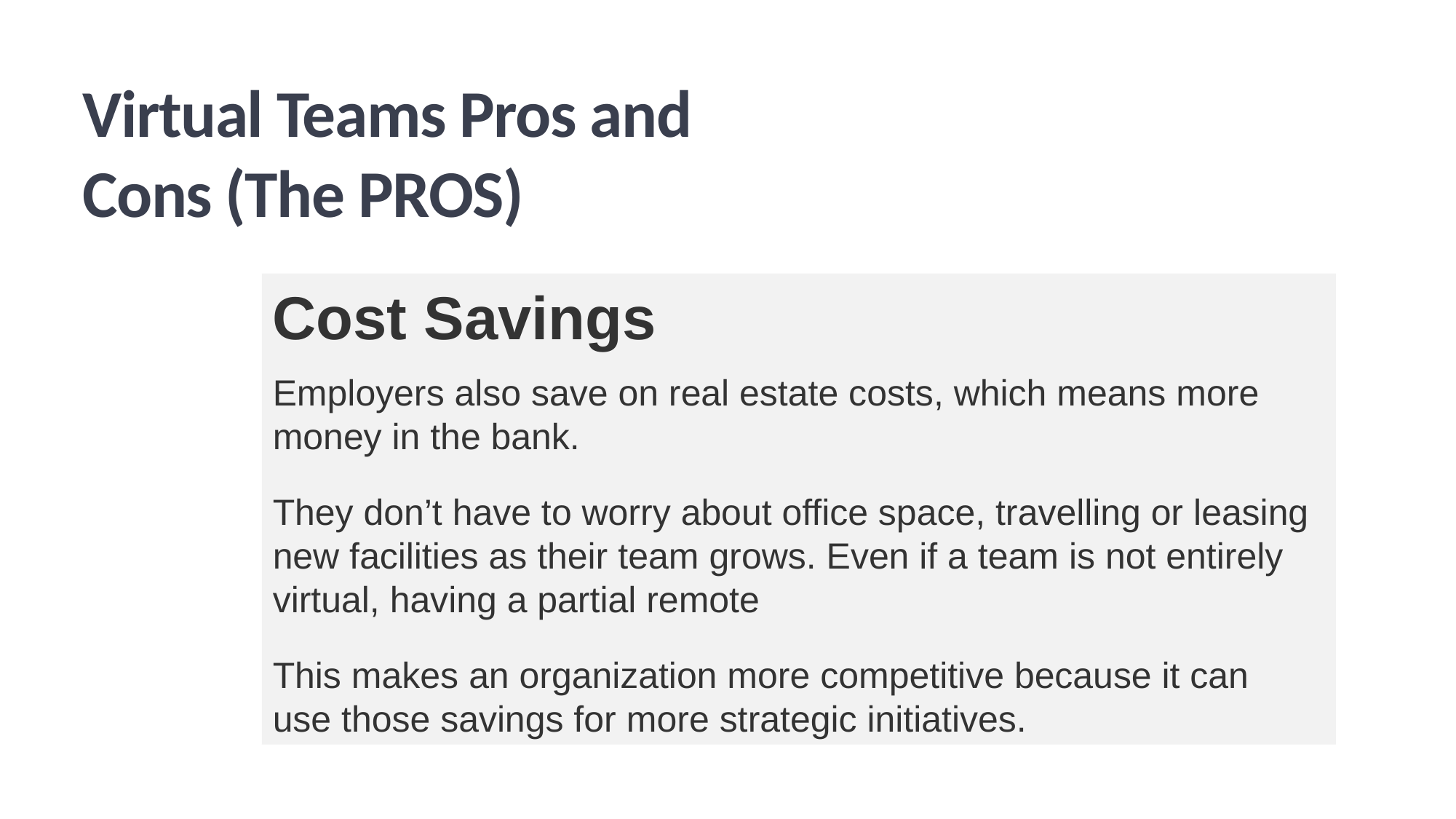

Virtual Teams Pros and Cons (The PROS)
Cost Savings
Employers also save on real estate costs, which means more money in the bank.
They don’t have to worry about office space, travelling or leasing new facilities as their team grows. Even if a team is not entirely virtual, having a partial remote
This makes an organization more competitive because it can use those savings for more strategic initiatives.